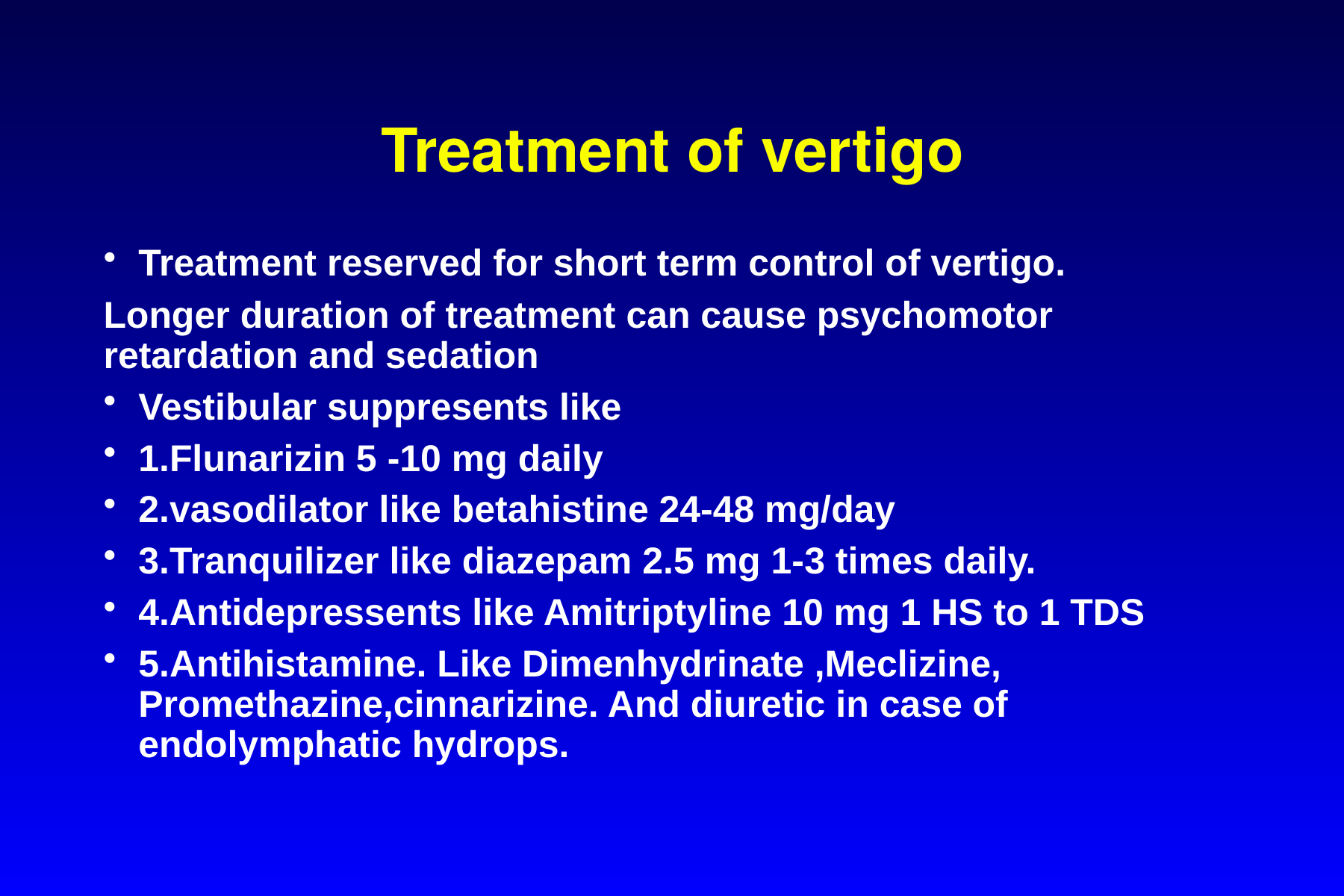

# Treatment of vertigo
Treatment reserved for short term control of vertigo.
Longer duration of treatment can cause psychomotor retardation and sedation
Vestibular suppresents like
1.Flunarizin 5 -10 mg daily
2.vasodilator like betahistine 24-48 mg/day
3.Tranquilizer like diazepam 2.5 mg 1-3 times daily.
4.Antidepressents like Amitriptyline 10 mg 1 HS to 1 TDS
5.Antihistamine. Like Dimenhydrinate ,Meclizine, Promethazine,cinnarizine. And diuretic in case of endolymphatic hydrops.